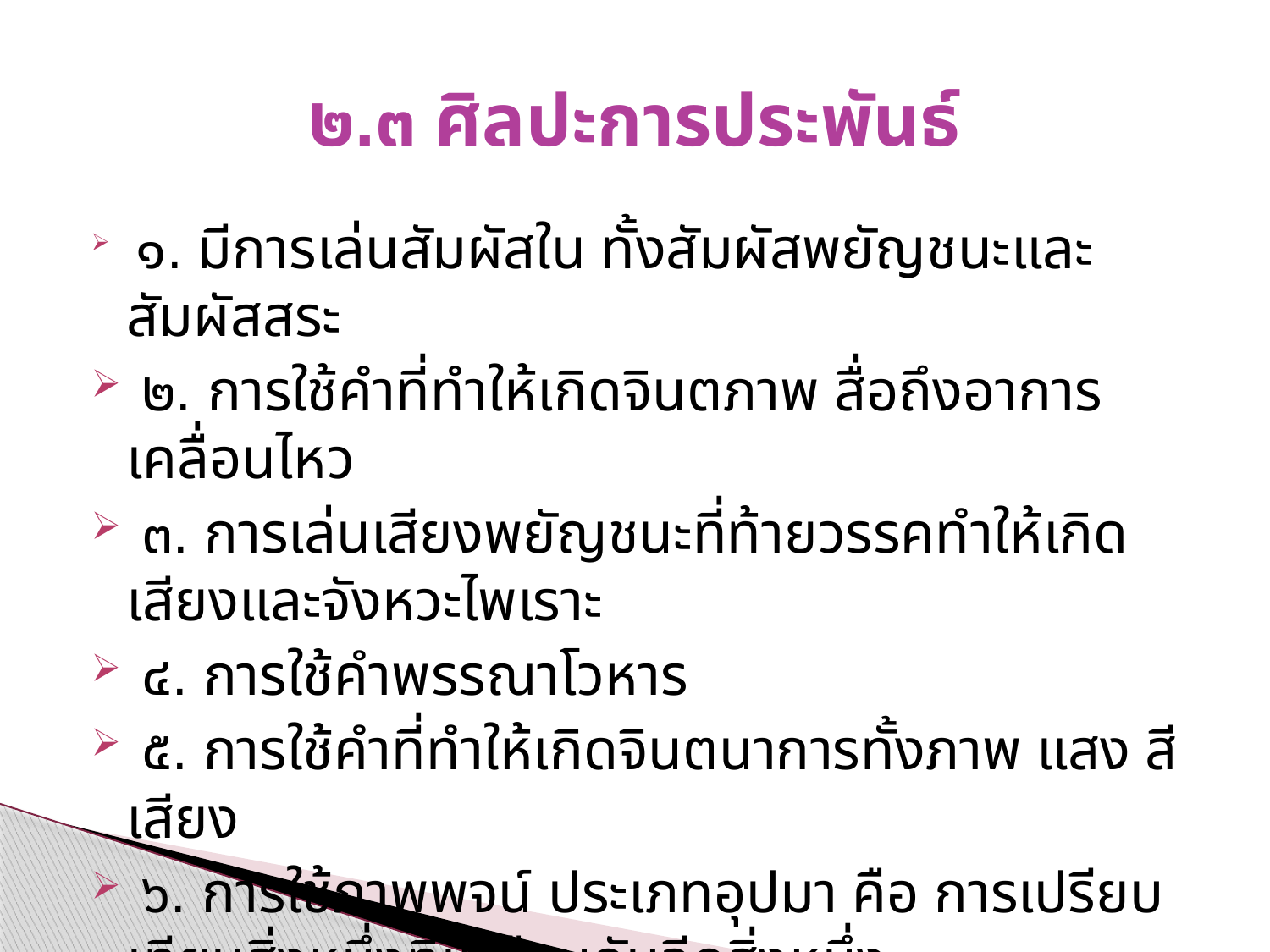

# ๒.๓ ศิลปะการประพันธ์
 ๑. มีการเล่นสัมผัสใน ทั้งสัมผัสพยัญชนะและสัมผัสสระ
 ๒. การใช้คำที่ทำให้เกิดจินตภาพ สื่อถึงอาการเคลื่อนไหว
 ๓. การเล่นเสียงพยัญชนะที่ท้ายวรรคทำให้เกิดเสียงและจังหวะไพเราะ
 ๔. การใช้คำพรรณาโวหาร
 ๕. การใช้คำที่ทำให้เกิดจินตนาการทั้งภาพ แสง สี เสียง
 ๖. การใช้ภาพพจน์ ประเภทอุปมา คือ การเปรียบเทียบสิ่งหนึ่งที่เหมือนกับอีกสิ่งหนึ่ง
 ๗. การใช้ถ้อยคำที่ทำให้ผู้อ่านเกิดอารมณ์ขัน